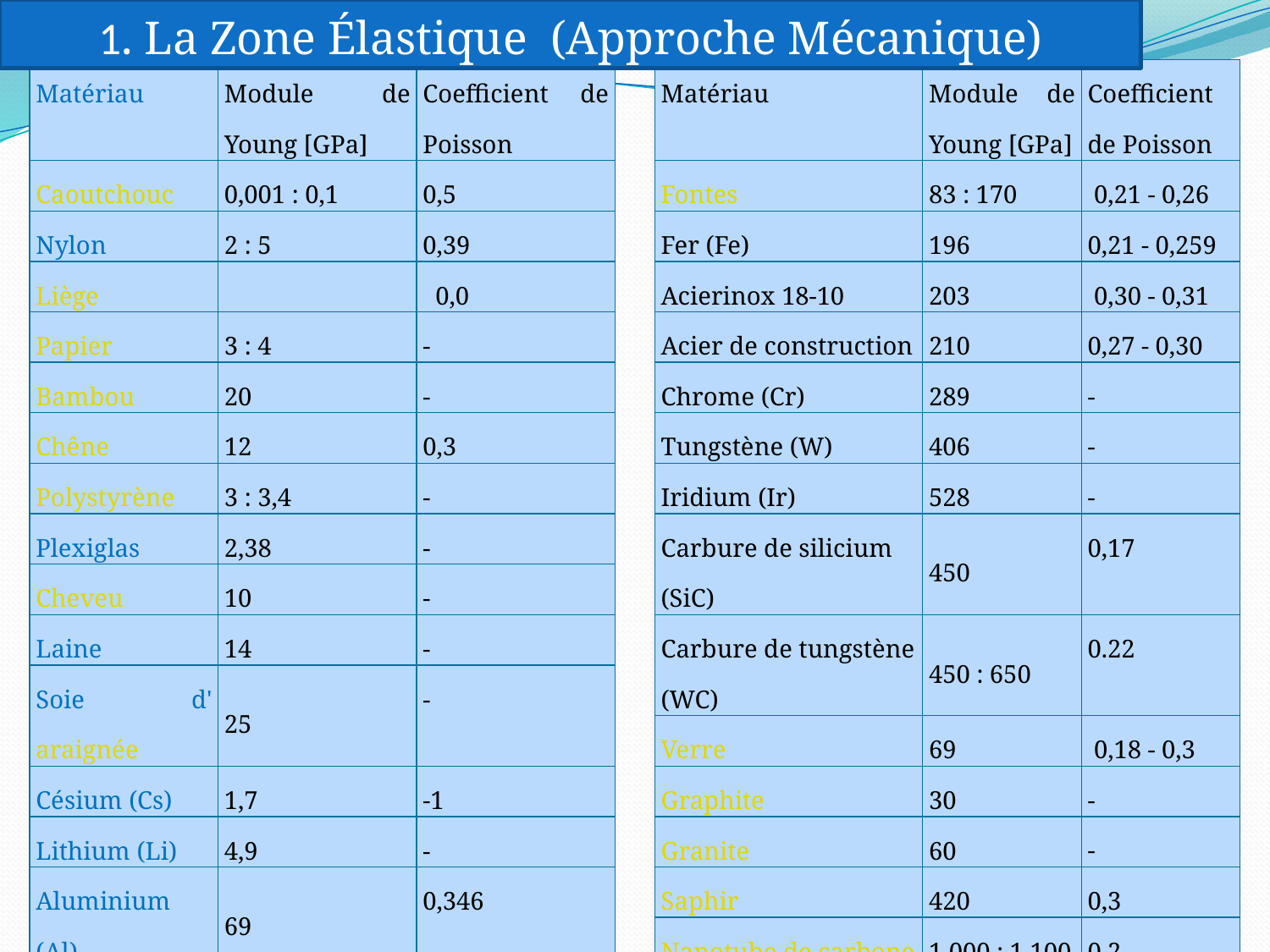

1. La Zone élastique  (Approche Mécanique)
| Matériau | Module de Young [GPa] | Coefficient de Poisson |
| --- | --- | --- |
| Caoutchouc | 0,001 : 0,1 | 0,5 |
| Nylon | 2 : 5 | 0,39 |
| Liège |  | 0,0 |
| Papier | 3 : 4 | - |
| Bambou | 20 | - |
| Chêne | 12 | 0,3 |
| Polystyrène | 3 : 3,4 | - |
| Plexiglas | 2,38 | - |
| Cheveu | 10 | - |
| Laine | 14 | - |
| Soie d'araignée | 25 | - |
| Césium (Cs) | 1,7 | -1 |
| Lithium (Li) | 4,9 | - |
| Aluminium (Al) | 69 | 0,346 |
| Or (Au) | 78 | 0,42 |
| Argent (Ag) | 83 | - |
| Cuivre | 90 | 0,33 |
| Bronze | 124 | - |
| Matériau | Module de Young [GPa] | Coefficient de Poisson |
| --- | --- | --- |
| Fontes | 83 : 170 | 0,21 - 0,26 |
| Fer (Fe) | 196 | 0,21 - 0,259 |
| Acierinox 18-10 | 203 | 0,30 - 0,31 |
| Acier de construction | 210 | 0,27 - 0,30 |
| Chrome (Cr) | 289 | - |
| Tungstène (W) | 406 | - |
| Iridium (Ir) | 528 | - |
| Carbure de silicium (SiC) | 450 | 0,17 |
| Carbure de tungstène (WC) | 450 : 650 | 0.22 |
| Verre | 69 | 0,18 - 0,3 |
| Graphite | 30 | - |
| Granite | 60 | - |
| Saphir | 420 | 0,3 |
| Nanotube de carbone | 1 000 : 1 100 | 0,2 |
| Diamant (C) | 1 220 | 0,1 |